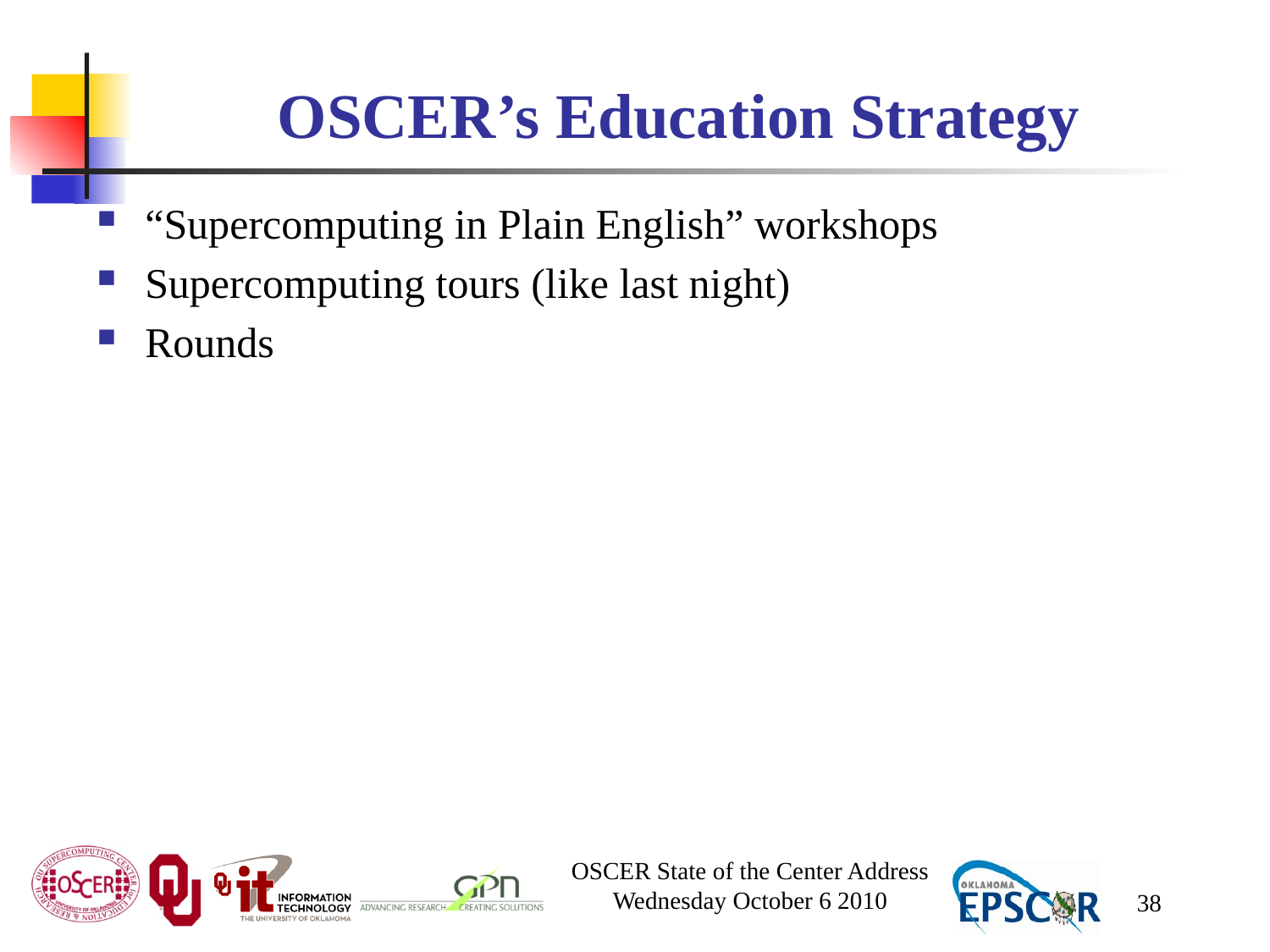

# OSCER’s Education Strategy
“Supercomputing in Plain English” workshops
Supercomputing tours (like last night)
Rounds
OSCER State of the Center Address
Wednesday October 6 2010
38